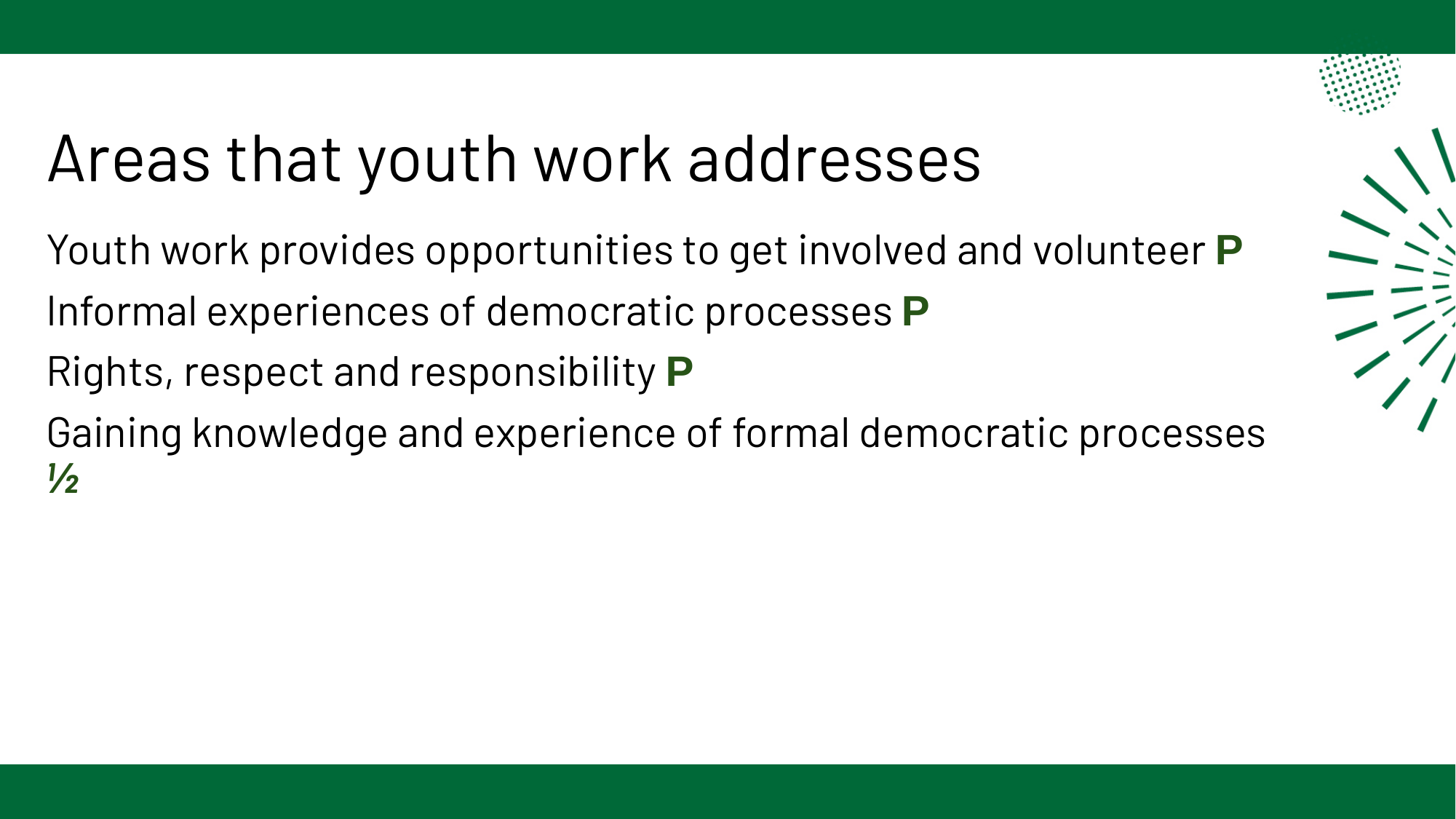

# Areas that youth work addresses
Youth work provides opportunities to get involved and volunteer P
Informal experiences of democratic processes P
Rights, respect and responsibility P
Gaining knowledge and experience of formal democratic processes ½